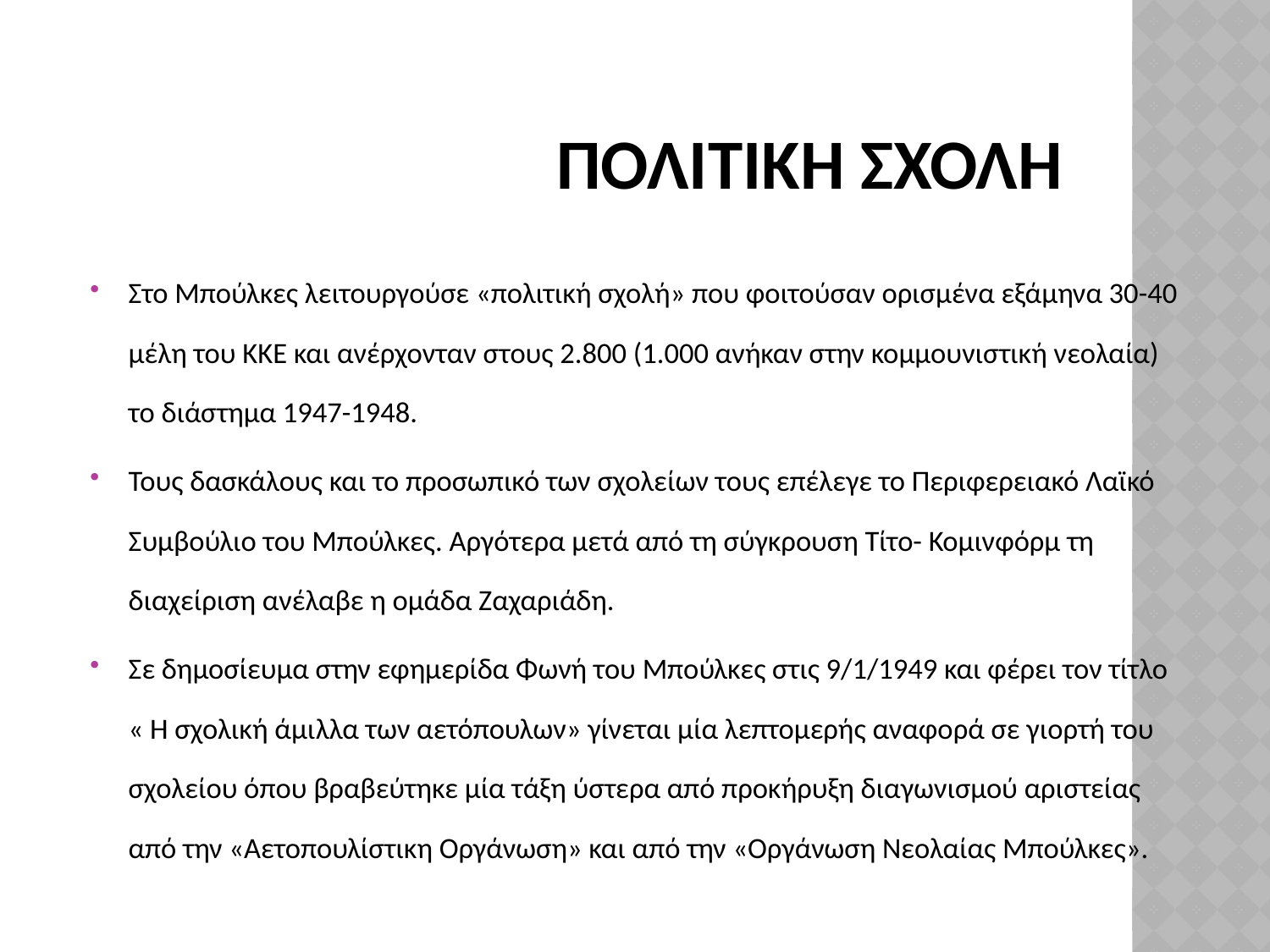

# Πολιτική σχολή
Στο Μπούλκες λειτουργούσε «πολιτική σχολή» που φοιτούσαν ορισμένα εξάμηνα 30-40 μέλη του ΚΚΕ και ανέρχονταν στους 2.800 (1.000 ανήκαν στην κομμουνιστική νεολαία) το διάστημα 1947-1948.
Τους δασκάλους και το προσωπικό των σχολείων τους επέλεγε το Περιφερειακό Λαϊκό Συμβούλιο του Μπούλκες. Αργότερα μετά από τη σύγκρουση Τίτο- Κομινφόρμ τη διαχείριση ανέλαβε η ομάδα Ζαχαριάδη.
Σε δημοσίευμα στην εφημερίδα Φωνή του Μπούλκες στις 9/1/1949 και φέρει τον τίτλο « Η σχολική άμιλλα των αετόπουλων» γίνεται μία λεπτομερής αναφορά σε γιορτή του σχολείου όπου βραβεύτηκε μία τάξη ύστερα από προκήρυξη διαγωνισμού αριστείας από την «Αετοπουλίστικη Οργάνωση» και από την «Οργάνωση Νεολαίας Μπούλκες».